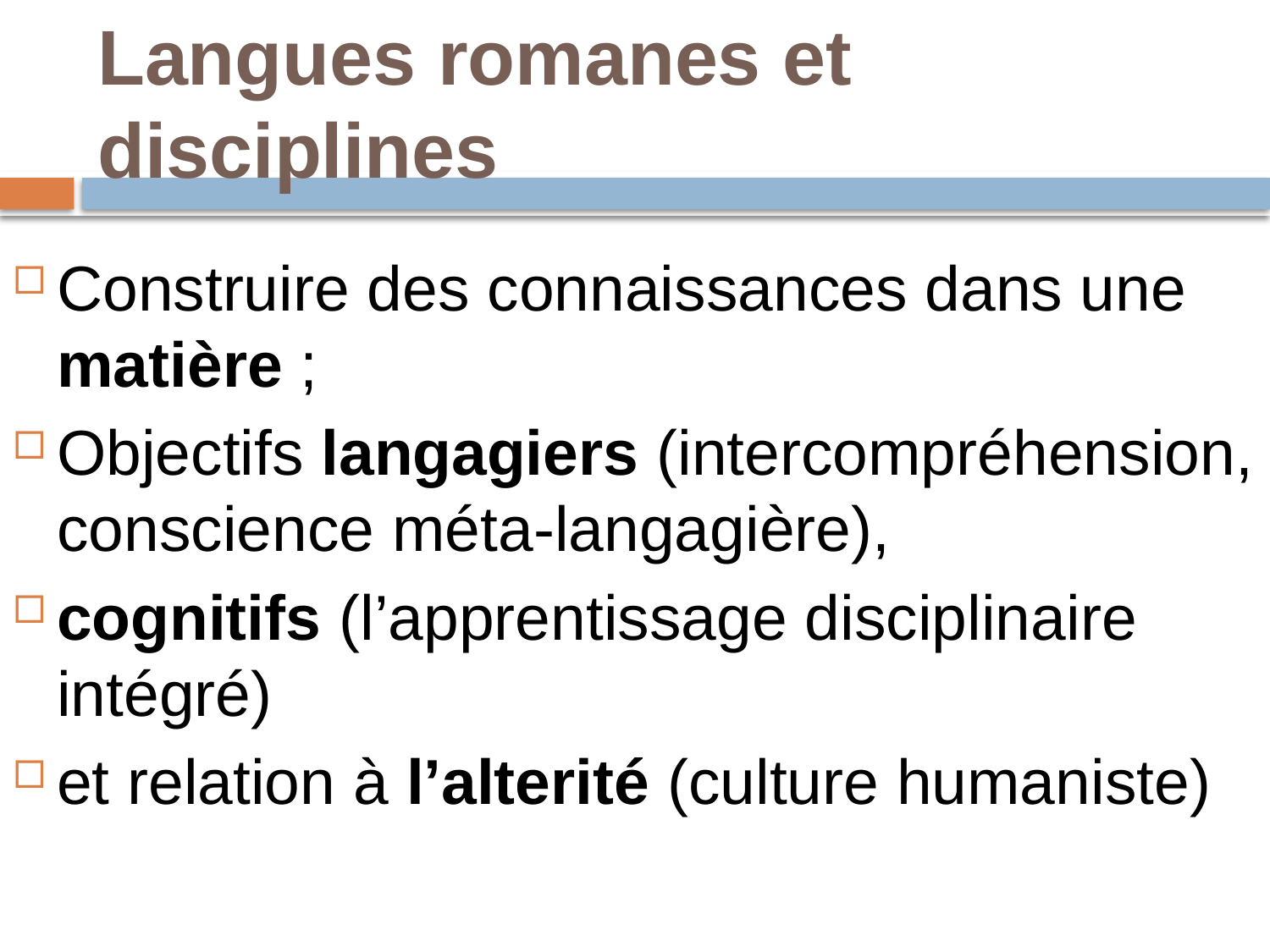

# Langues romanes et disciplines
Construire des connaissances dans une matière ;
Objectifs langagiers (intercompréhension, conscience méta-langagière),
cognitifs (l’apprentissage disciplinaire intégré)
et relation à l’alterité (culture humaniste)